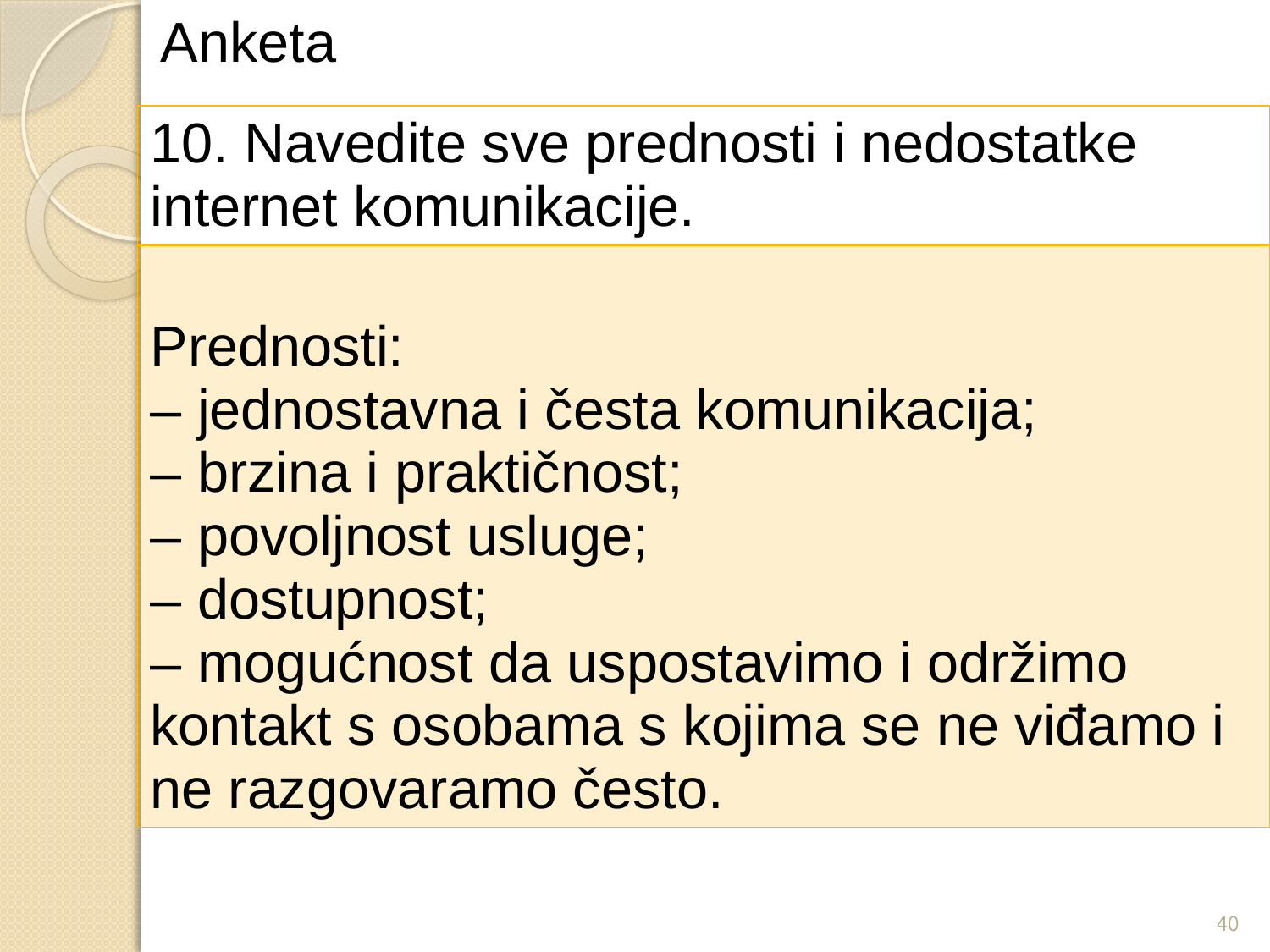

Anketa
| 10. Navedite sve prednosti i nedostatke internet komunikacije. |
| --- |
| Prednosti: – jednostavna i česta komunikacija; – brzina i praktičnost; – povoljnost usluge; – dostupnost; – mogućnost da uspostavimo i održimo kontakt s osobama s kojima se ne viđamo i ne razgovaramo često. |
40